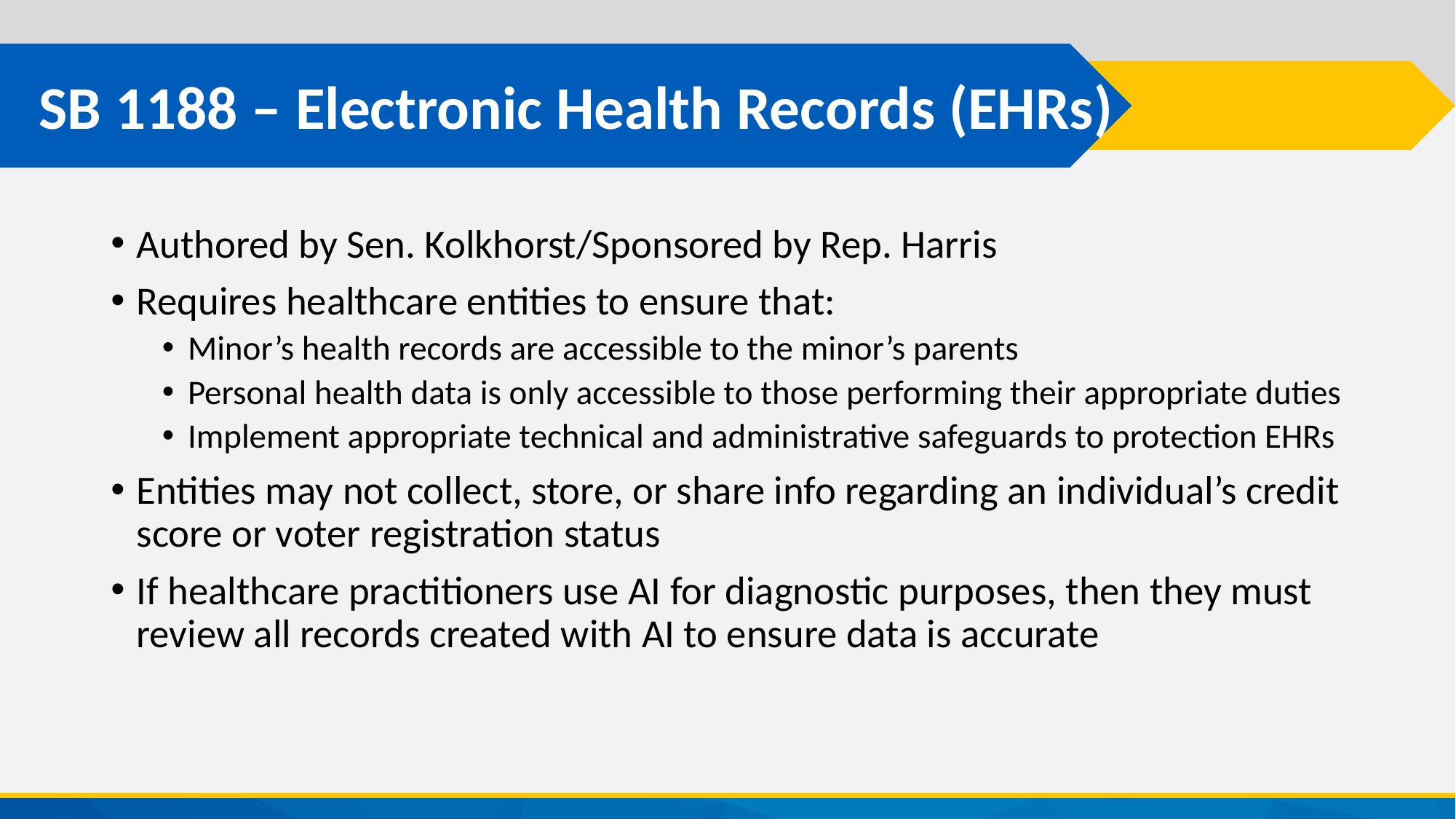

# SB 1188 – Electronic Health Records (EHRs)
Authored by Sen. Kolkhorst/Sponsored by Rep. Harris
Requires healthcare entities to ensure that:
Minor’s health records are accessible to the minor’s parents
Personal health data is only accessible to those performing their appropriate duties
Implement appropriate technical and administrative safeguards to protection EHRs
Entities may not collect, store, or share info regarding an individual’s credit score or voter registration status
If healthcare practitioners use AI for diagnostic purposes, then they must review all records created with AI to ensure data is accurate